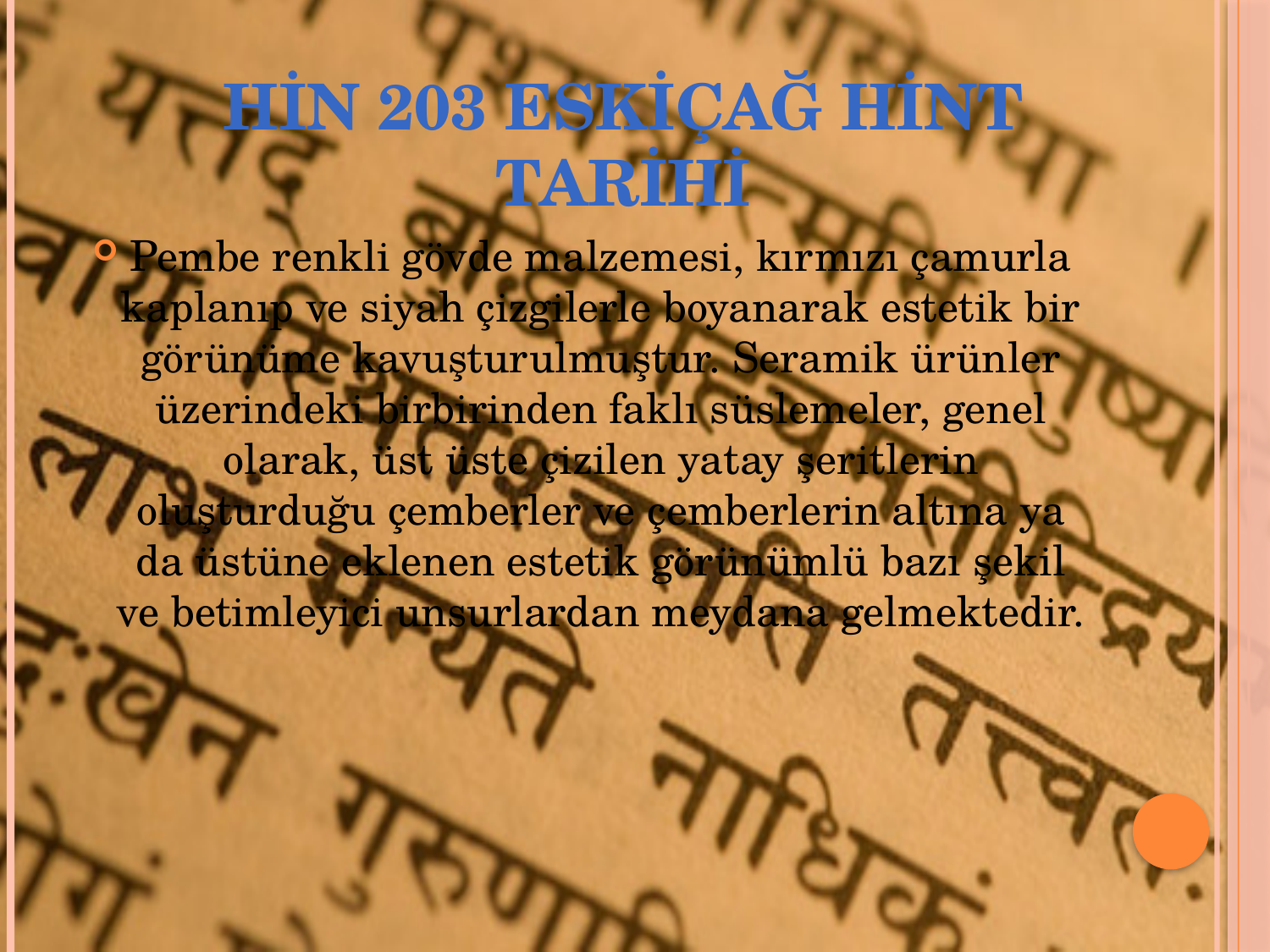

# Hin 203 eskiçağ hint tarihi

Pembe renkli gövde malzemesi, kırmızı çamurla kaplanıp ve siyah çizgilerle boyanarak estetik bir görünüme kavuşturulmuştur. Seramik ürünler üzerindeki birbirinden faklı süslemeler, genel olarak, üst üste çizilen yatay şeritlerin oluşturduğu çemberler ve çemberlerin altına ya da üstüne eklenen estetik görünümlü bazı şekil ve betimleyici unsurlardan meydana gelmektedir.